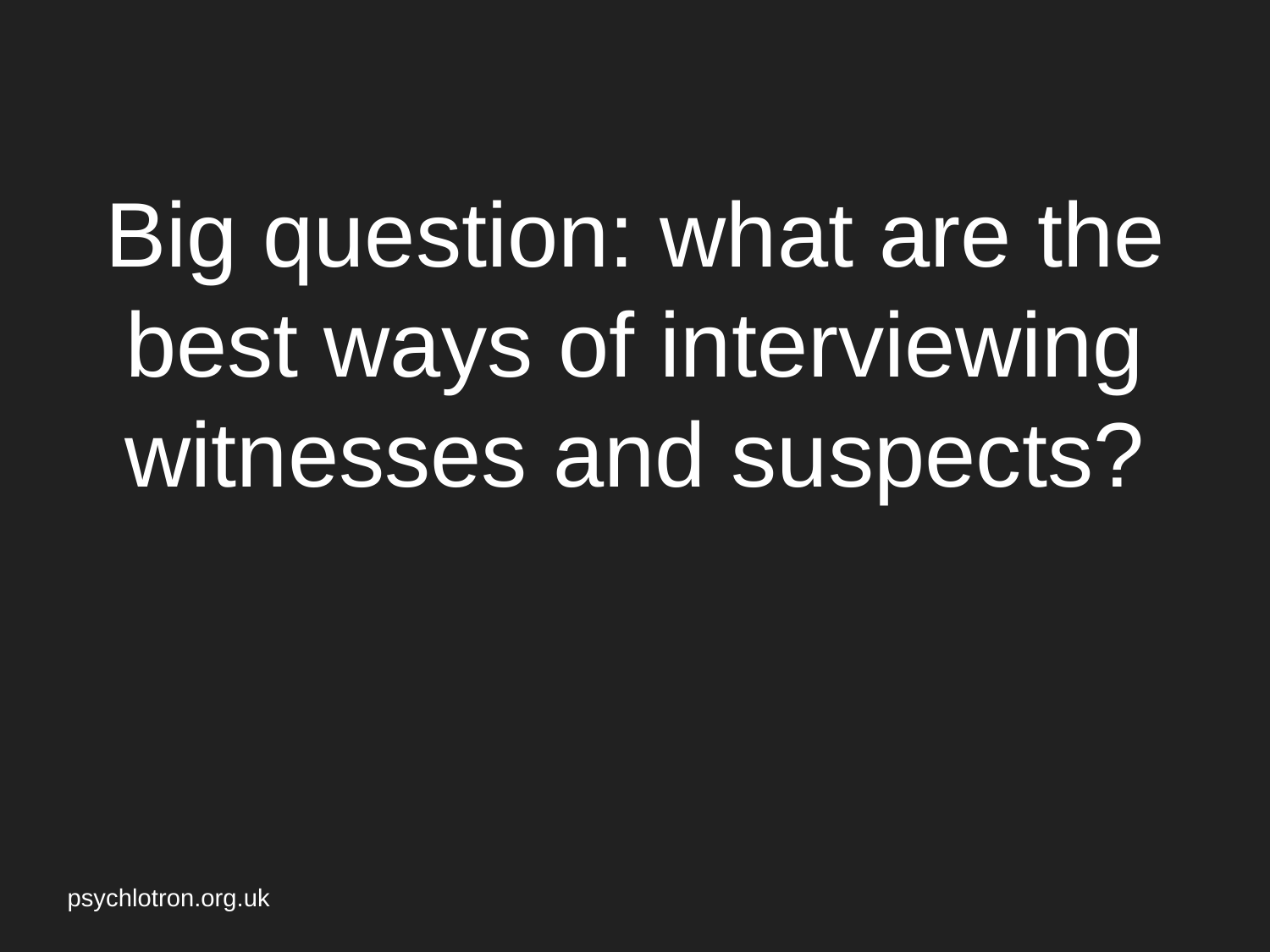

# Big question: what are the best ways of interviewing witnesses and suspects?